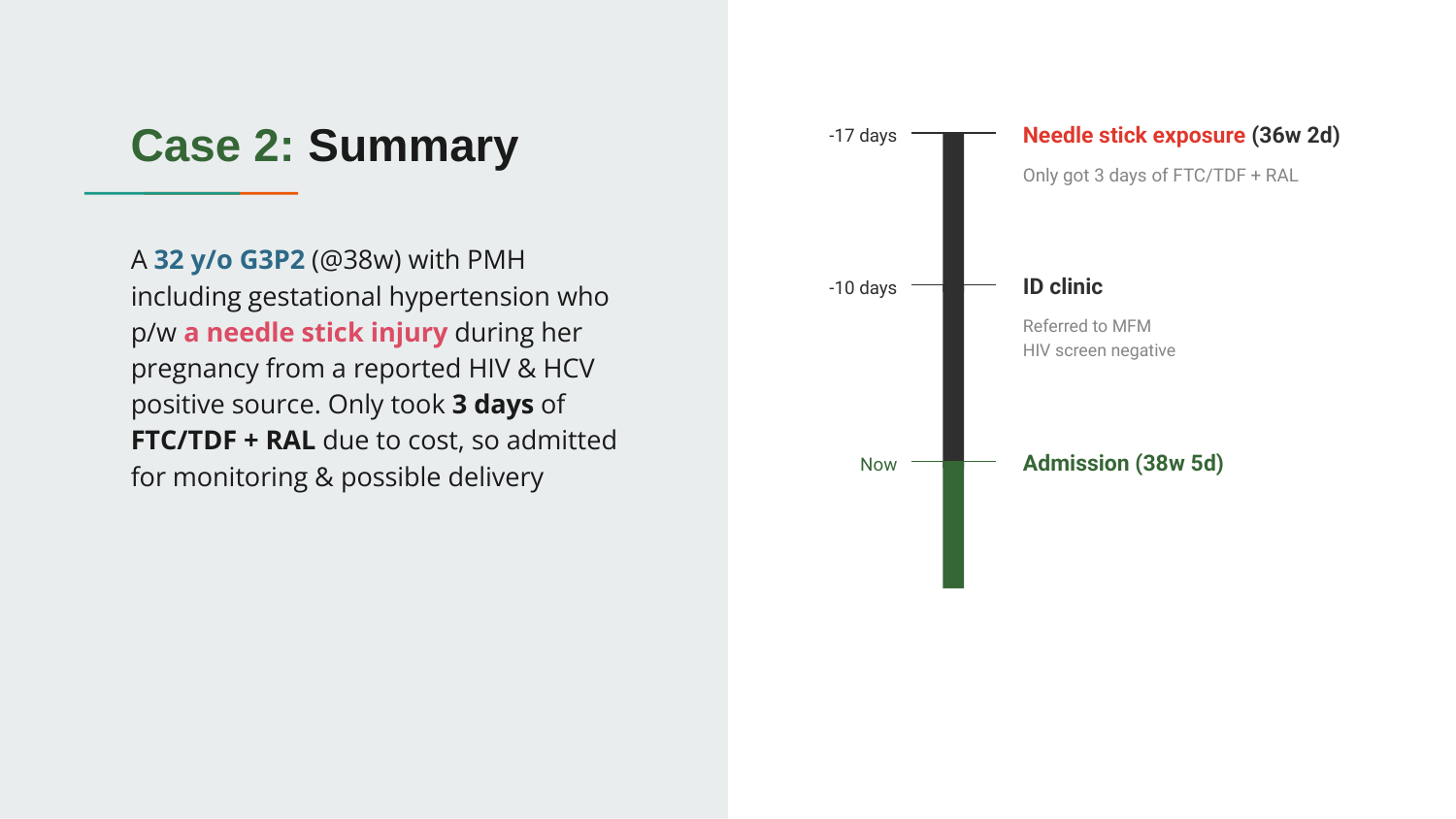

# Case 2: Summary
Needle stick exposure (36w 2d)
-17 days

Only got 3 days of FTC/TDF + RAL
A 32 y/o G3P2 (@38w) with PMH including gestational hypertension who p/w a needle stick injury during her pregnancy from a reported HIV & HCV positive source. Only took 3 days of FTC/TDF + RAL due to cost, so admitted for monitoring & possible delivery

ID clinic
-10 days

Referred to MFM
HIV screen negative

Admission (38w 5d)
Now